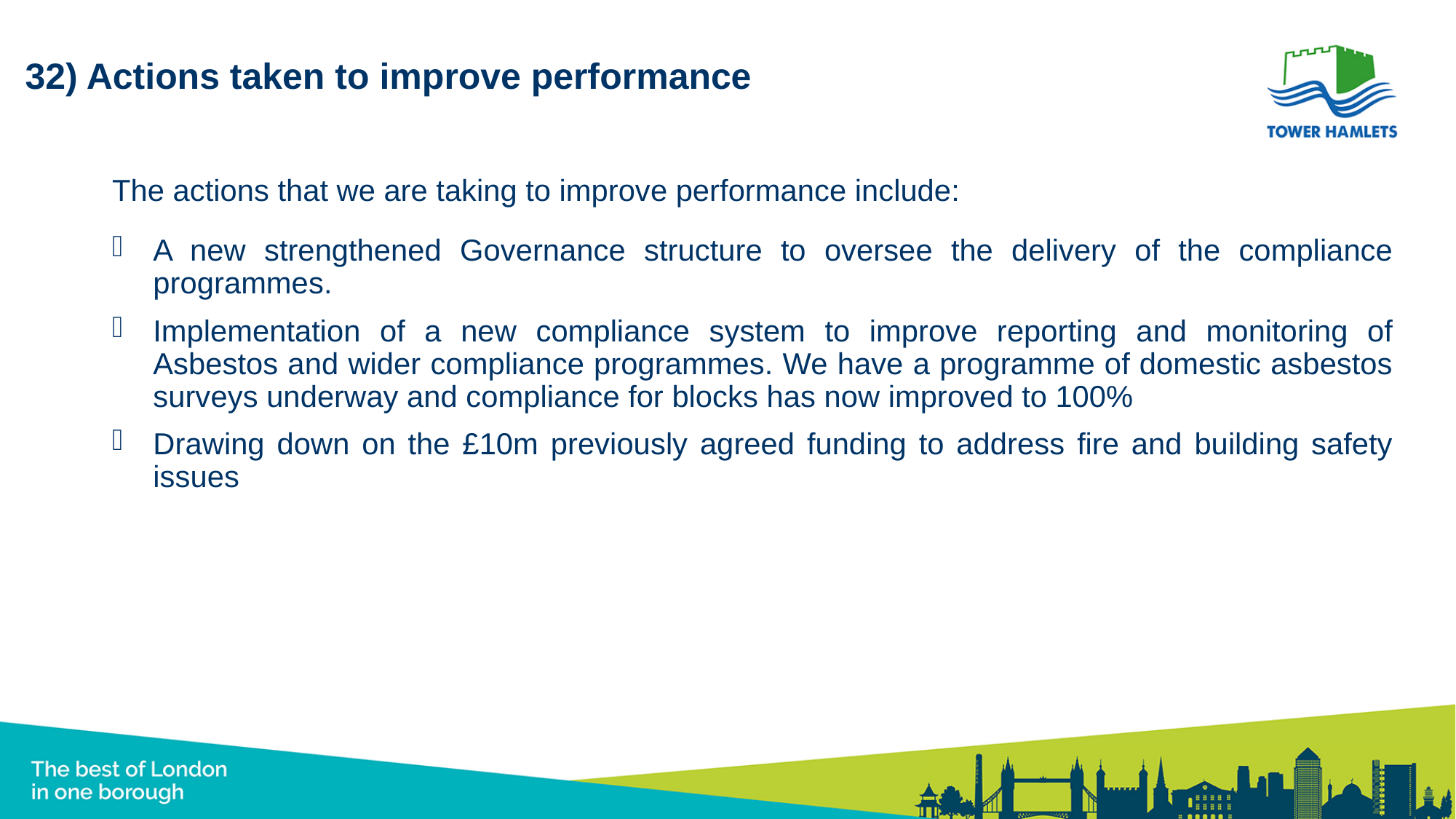

# 32) Actions taken to improve performance
The actions that we are taking to improve performance include:
A new strengthened Governance structure to oversee the delivery of the compliance programmes.
Implementation of a new compliance system to improve reporting and monitoring of Asbestos and wider compliance programmes. We have a programme of domestic asbestos surveys underway and compliance for blocks has now improved to 100%
Drawing down on the £10m previously agreed funding to address fire and building safety issues